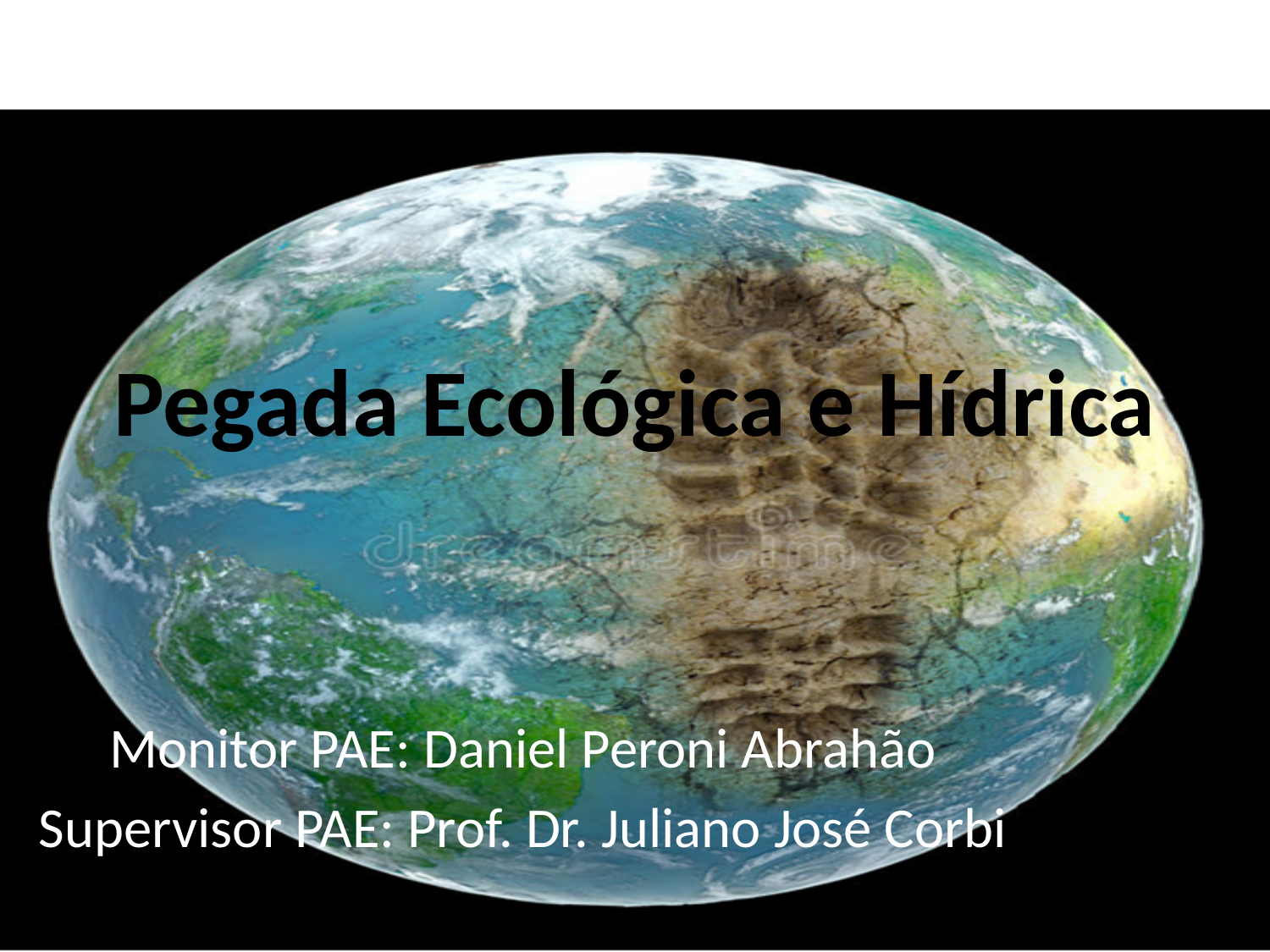

# Pegada Ecológica e Hídrica
Monitor PAE: Daniel Peroni Abrahão
Supervisor PAE: Prof. Dr. Juliano José Corbi